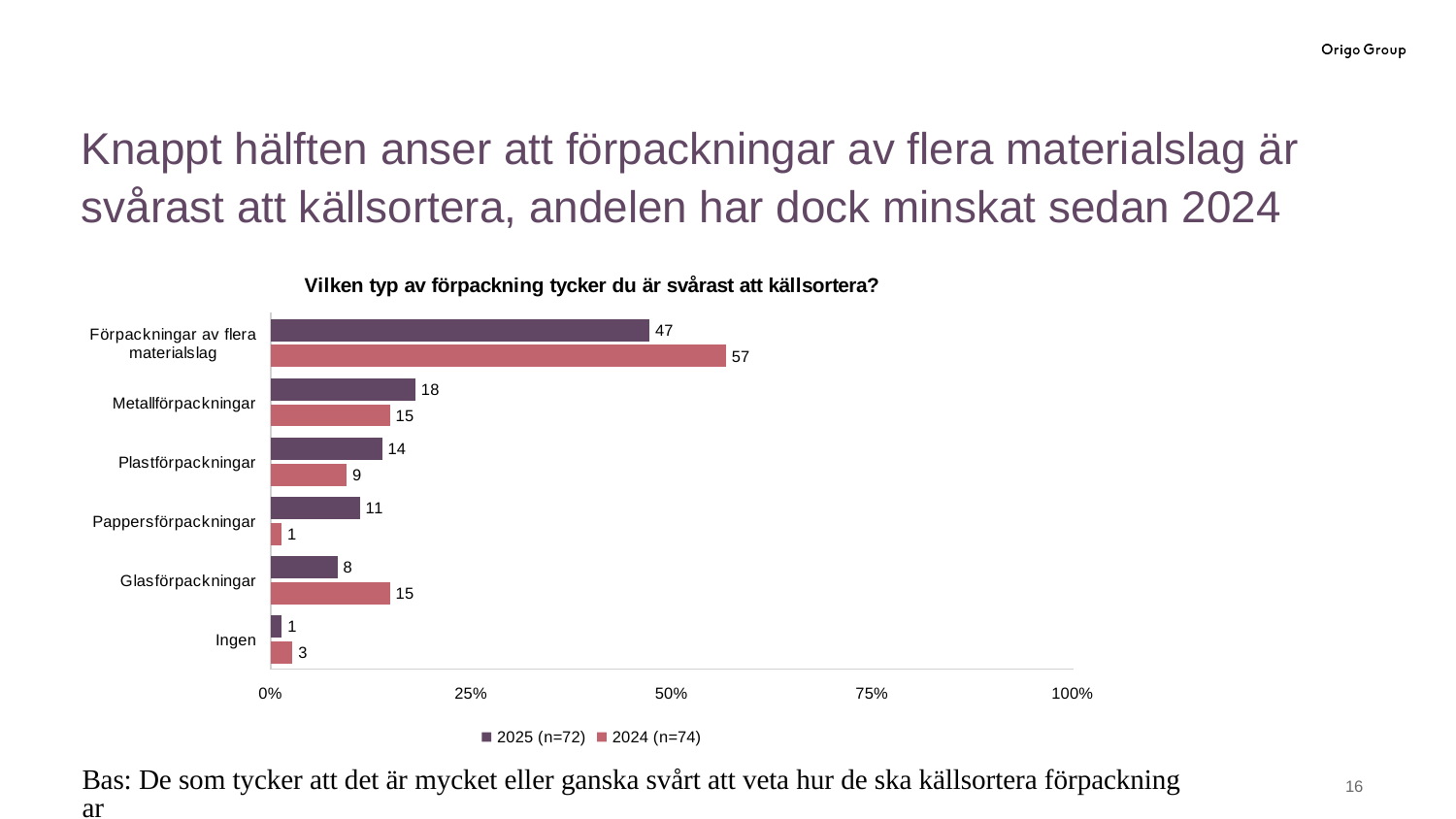

Knappt hälften anser att förpackningar av flera materialslag är svårast att källsortera, andelen har dock minskat sedan 2024

### Chart: Vilken typ av förpackning tycker du är svårast att källsortera?

| Category | 2024 (n=74) | 2025 (n=72) |
|---|---|---|
| Ingen | 2.7027027027027 | 1.38888888888889 |
| Glasförpackningar | 14.8648648648649 | 8.33333333333333 |
| Pappersförpackningar | 1.35135135135135 | 11.1111111111111 |
| Plastförpackningar | 9.45945945945946 | 13.8888888888889 |
| Metallförpackningar | 14.8648648648649 | 18.0555555555556 |
| Förpackningar av flera materialslag | 56.7567567567568 | 47.2222222222222 |
Bas: De som tycker att det är mycket eller ganska svårt att veta hur de ska källsortera förpackningar
16